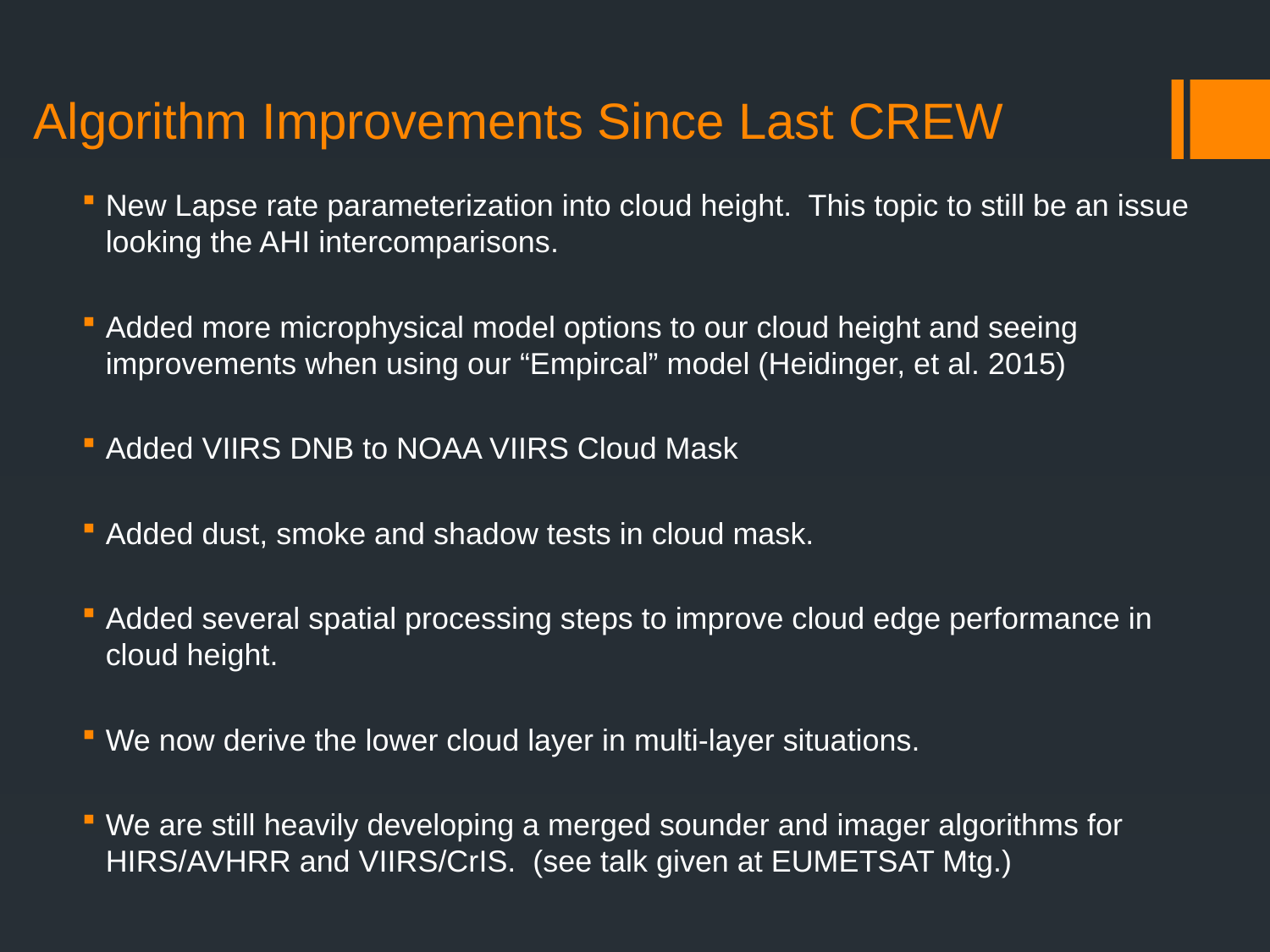

# Algorithm Improvements Since Last CREW
New Lapse rate parameterization into cloud height.  This topic to still be an issue looking the AHI intercomparisons.

Added more microphysical model options to our cloud height and seeing improvements when using our “Empircal” model (Heidinger, et al. 2015)

Added VIIRS DNB to NOAA VIIRS Cloud Mask

Added dust, smoke and shadow tests in cloud mask.

Added several spatial processing steps to improve cloud edge performance in cloud height.

We now derive the lower cloud layer in multi-layer situations.

We are still heavily developing a merged sounder and imager algorithms for HIRS/AVHRR and VIIRS/CrIS.  (see talk given at EUMETSAT Mtg.)